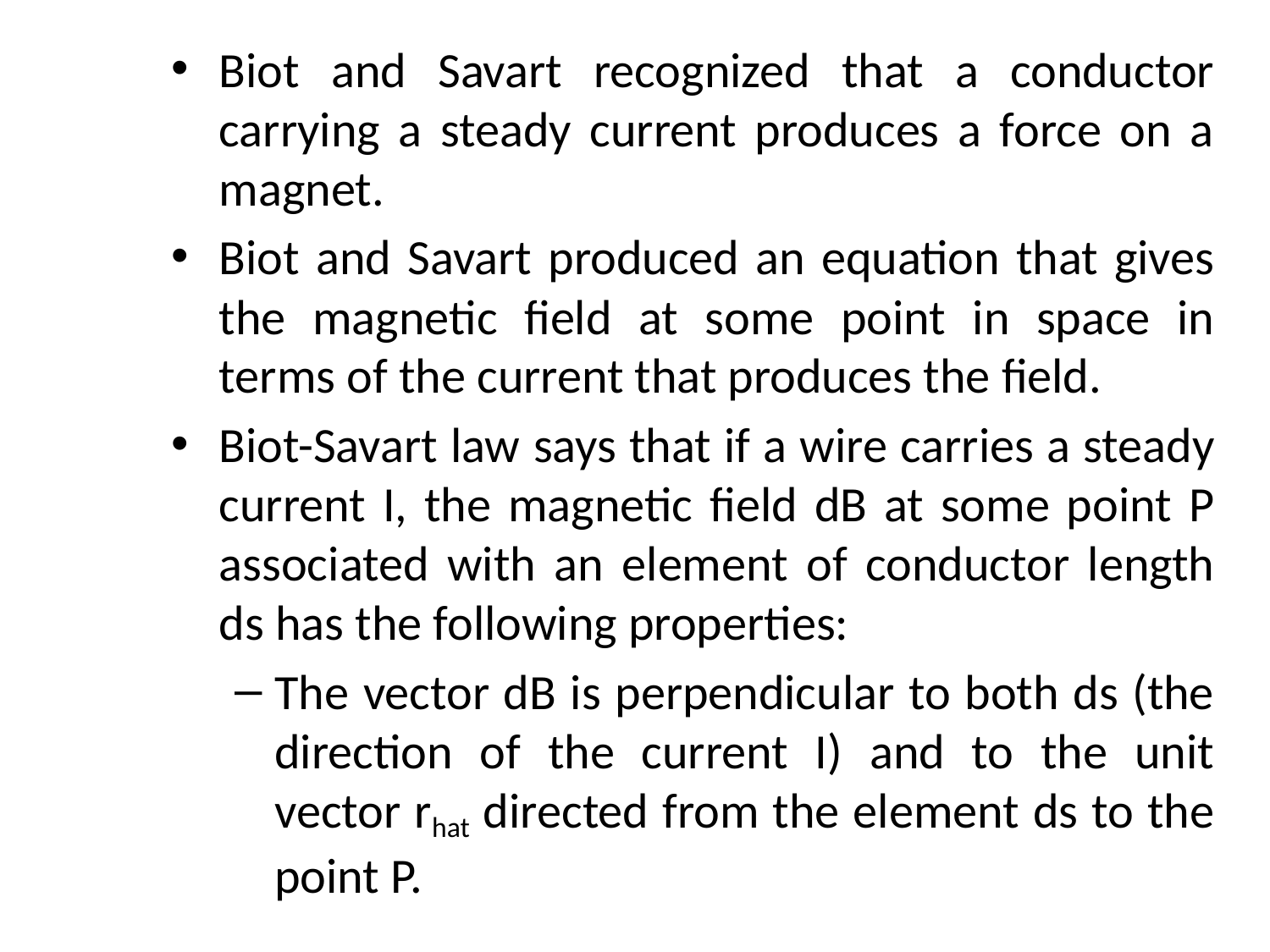

Biot and Savart recognized that a conductor carrying a steady current produces a force on a magnet.
Biot and Savart produced an equation that gives the magnetic field at some point in space in terms of the current that produces the field.
Biot-Savart law says that if a wire carries a steady current I, the magnetic field dB at some point P associated with an element of conductor length ds has the following properties:
The vector dB is perpendicular to both ds (the direction of the current I) and to the unit vector rhat directed from the element ds to the point P.